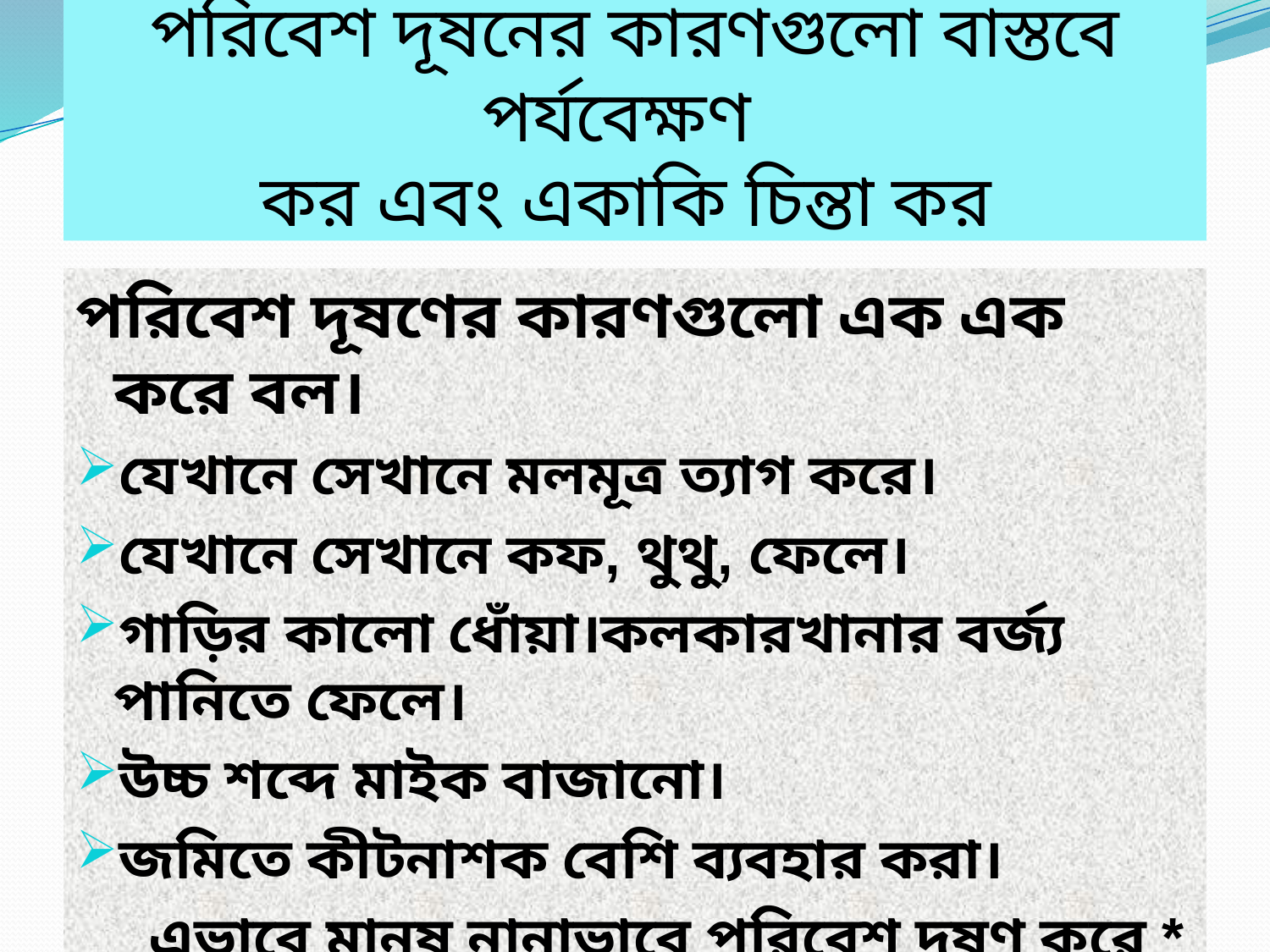

# পরিবেশ দূষনের কারণগুলো বাস্তবে পর্যবেক্ষণ কর এবং একাকি চিন্তা কর
পরিবেশ দূষণের কারণগুলো এক এক করে বল।
যেখানে সেখানে মলমূত্র ত্যাগ করে।
যেখানে সেখানে কফ, থুথু, ফেলে।
গাড়ির কালো ধোঁয়া।কলকারখানার বর্জ্য পানিতে ফেলে।
উচ্চ শব্দে মাইক বাজানো।
জমিতে কীটনাশক বেশি ব্যবহার করা।
     এভাবে মানুষ নানাভাবে পরিবেশ দূষণ করে *